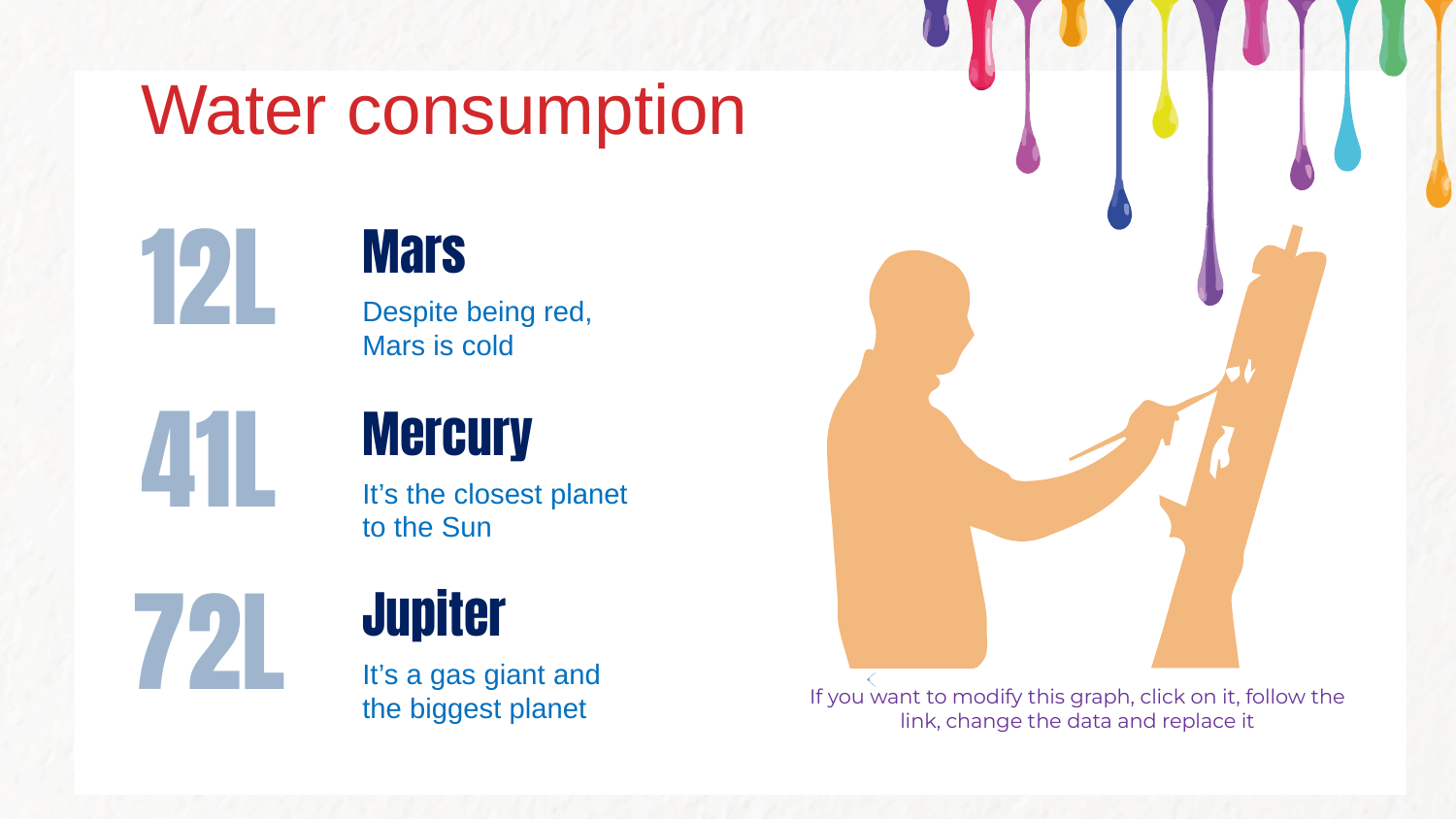

# Water consumption
12L
Mars

Despite being red, Mars is cold
41L
Mercury
It’s the closest planet to the Sun
72L
Jupiter
It’s a gas giant and the biggest planet
If you want to modify this graph, click on it, follow the link, change the data and replace it